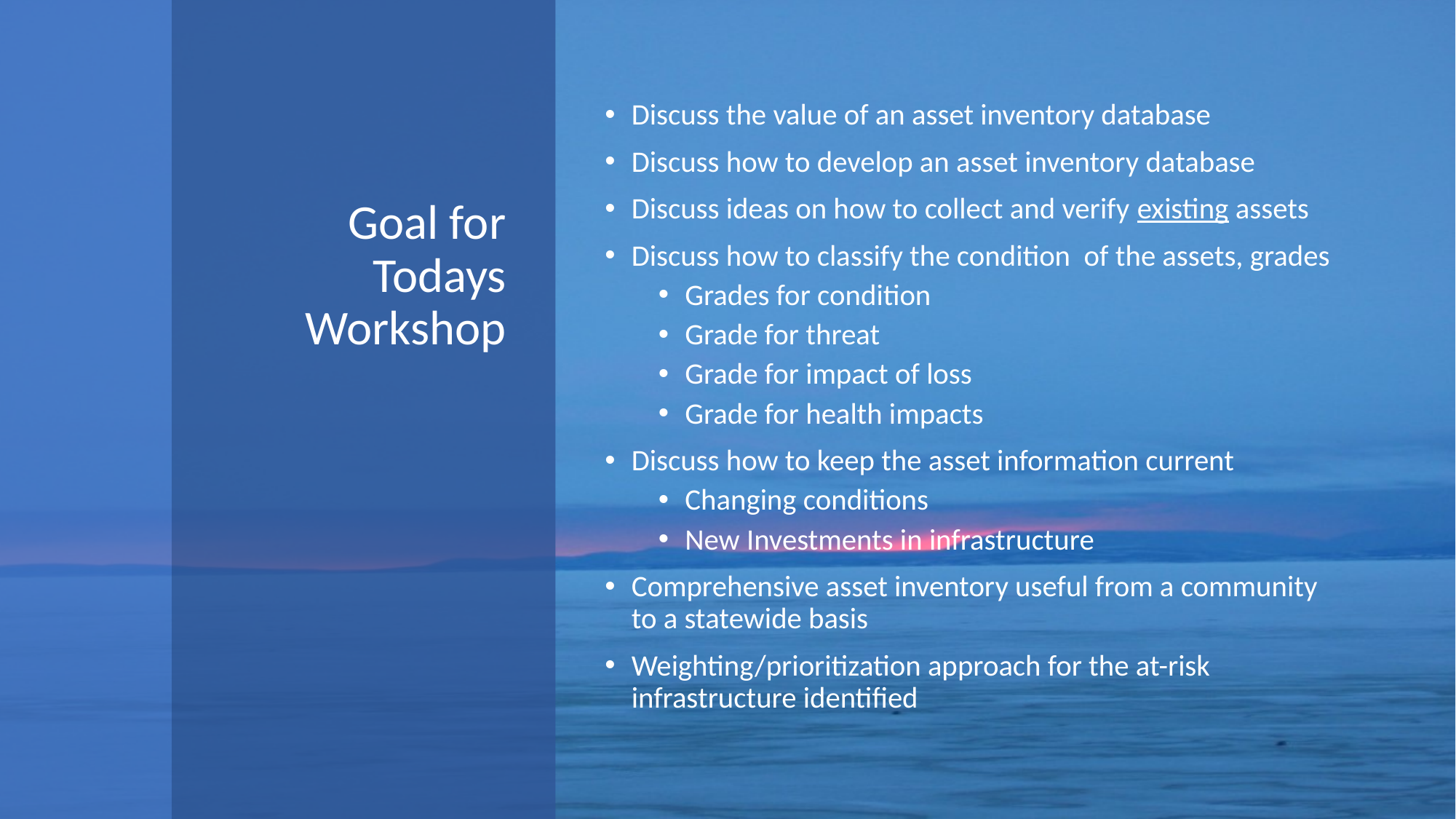

Discuss the value of an asset inventory database
Discuss how to develop an asset inventory database
Discuss ideas on how to collect and verify existing assets
Discuss how to classify the condition  of the assets, grades
Grades for condition
Grade for threat
Grade for impact of loss
Grade for health impacts
Discuss how to keep the asset information current
Changing conditions
New Investments in infrastructure
Comprehensive asset inventory useful from a community to a statewide basis
Weighting/prioritization approach for the at-risk infrastructure identified

# Goal for Todays Workshop